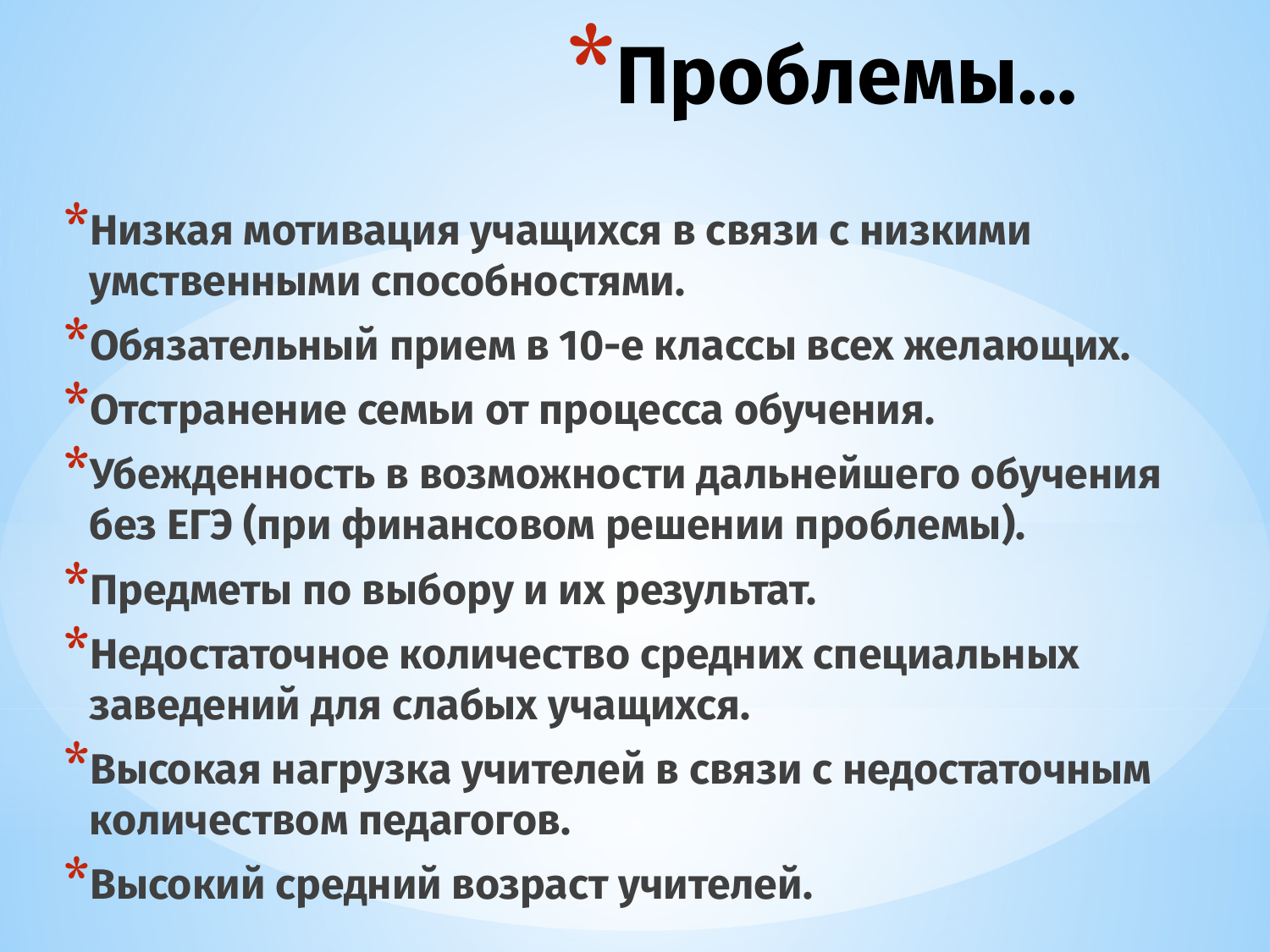

# Проблемы…
Низкая мотивация учащихся в связи с низкими умственными способностями.
Обязательный прием в 10-е классы всех желающих.
Отстранение семьи от процесса обучения.
Убежденность в возможности дальнейшего обучения без ЕГЭ (при финансовом решении проблемы).
Предметы по выбору и их результат.
Недостаточное количество средних специальных заведений для слабых учащихся.
Высокая нагрузка учителей в связи с недостаточным количеством педагогов.
Высокий средний возраст учителей.